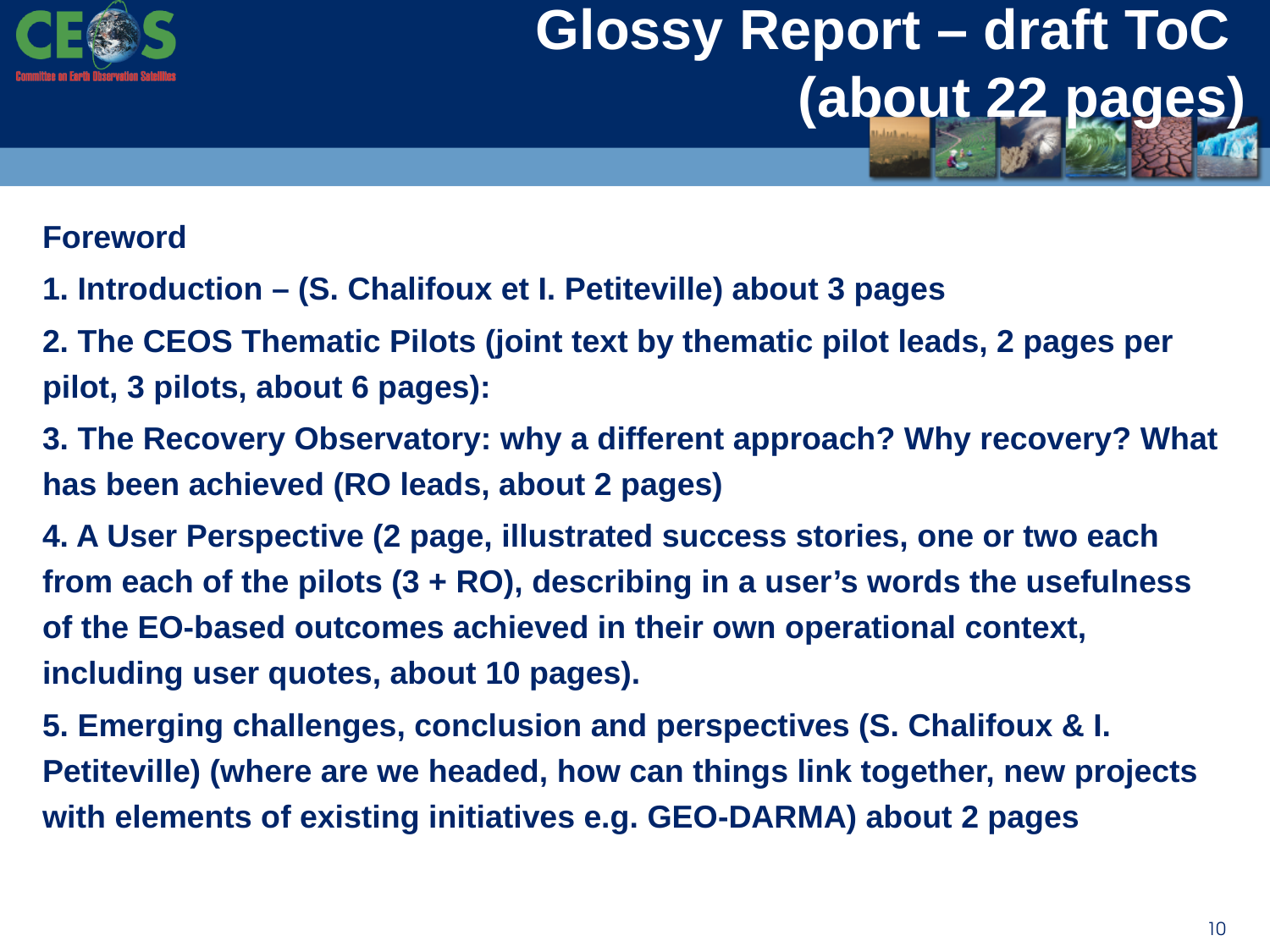

# Glossy Report – draft ToC (about 22 pages)
Foreword
1. Introduction – (S. Chalifoux et I. Petiteville) about 3 pages
2. The CEOS Thematic Pilots (joint text by thematic pilot leads, 2 pages per pilot, 3 pilots, about 6 pages):
3. The Recovery Observatory: why a different approach? Why recovery? What has been achieved (RO leads, about 2 pages)
4. A User Perspective (2 page, illustrated success stories, one or two each from each of the pilots (3 + RO), describing in a user’s words the usefulness of the EO-based outcomes achieved in their own operational context, including user quotes, about 10 pages).
5. Emerging challenges, conclusion and perspectives (S. Chalifoux & I. Petiteville) (where are we headed, how can things link together, new projects with elements of existing initiatives e.g. GEO-DARMA) about 2 pages